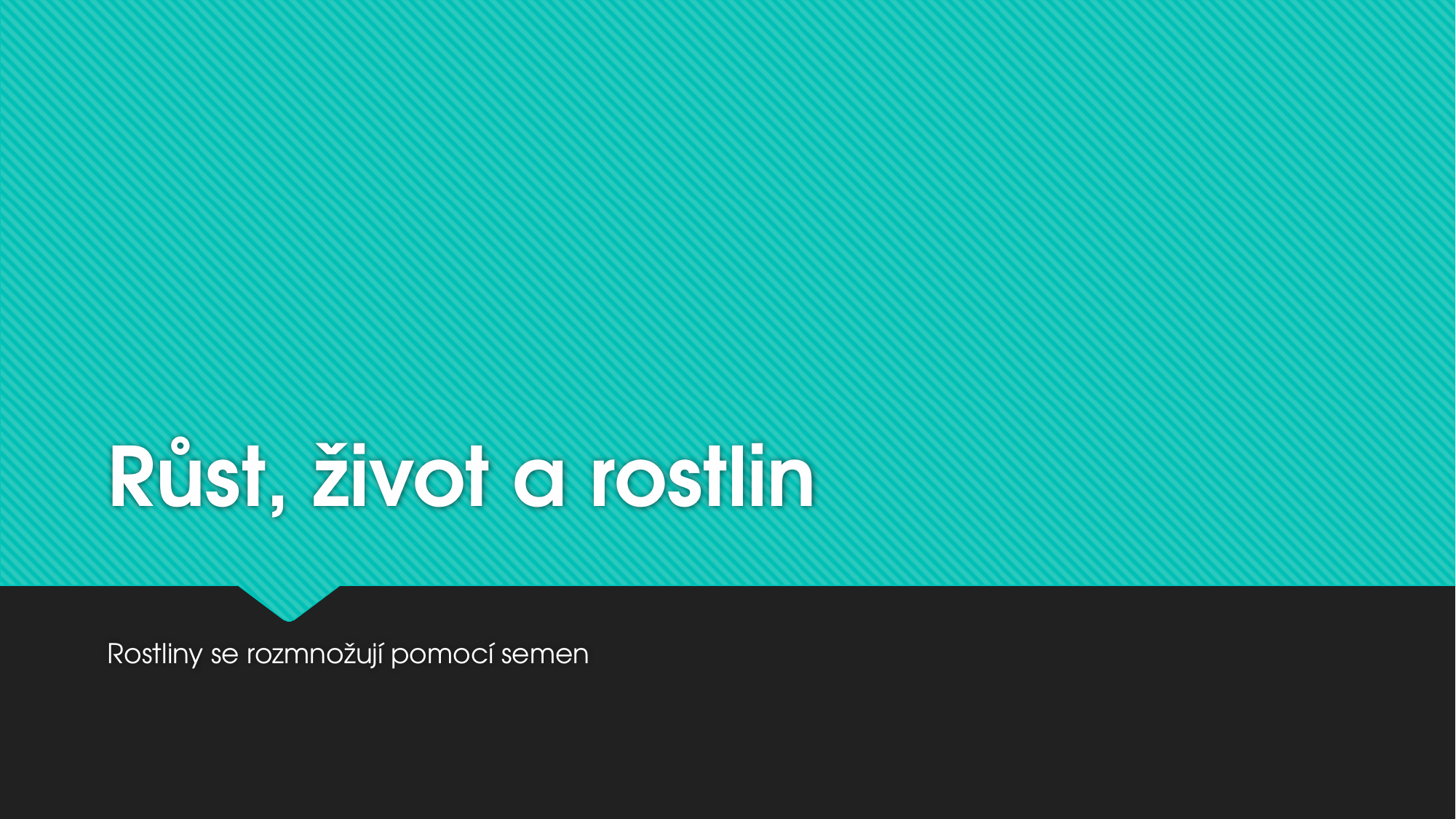

# Růst, život a rostlin
Rostliny se rozmnožují pomocí semen